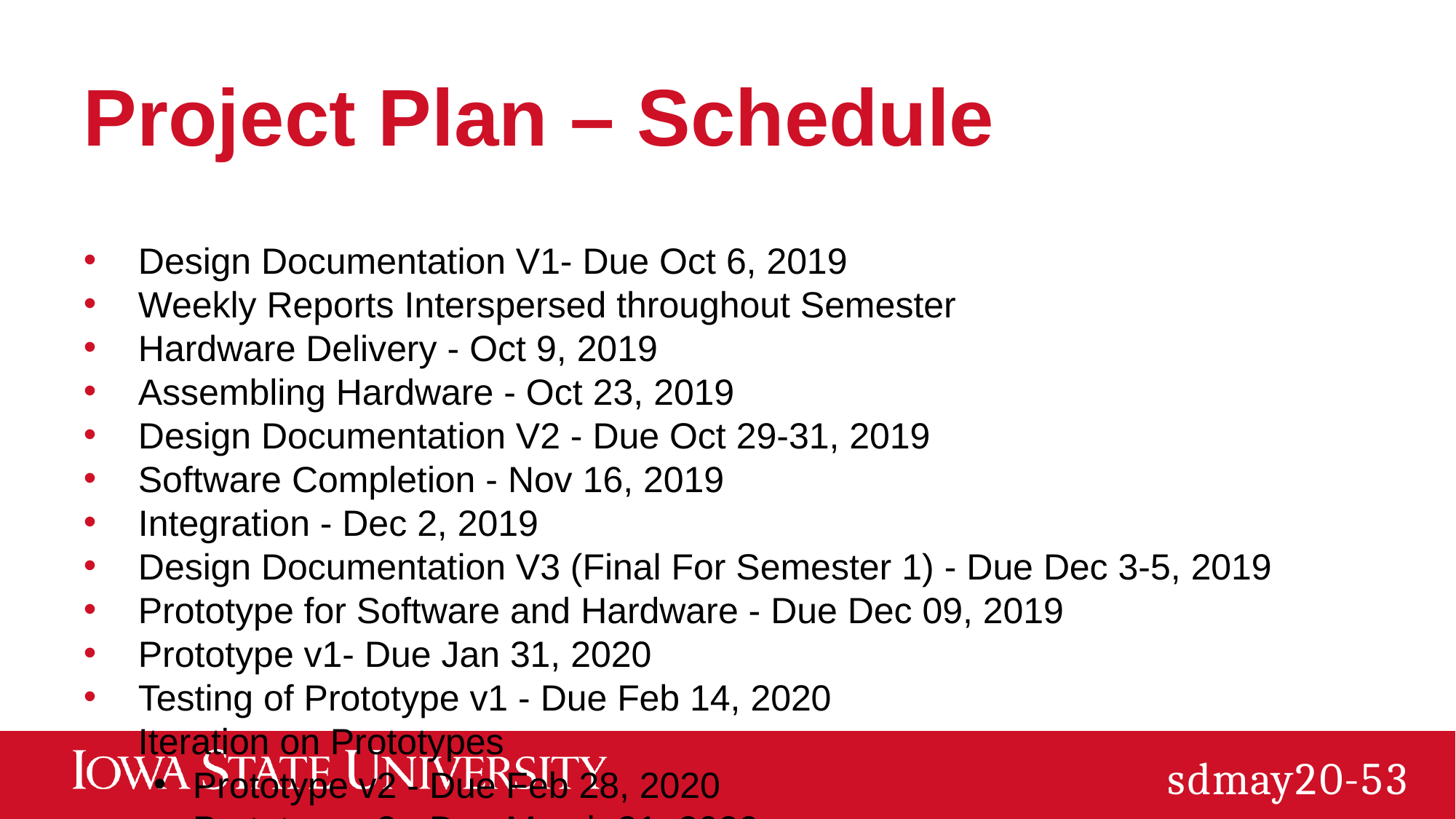

# Project Plan – Schedule

Design Documentation V1- Due Oct 6, 2019
Weekly Reports Interspersed throughout Semester
Hardware Delivery - Oct 9, 2019
Assembling Hardware - Oct 23, 2019
Design Documentation V2 - Due Oct 29-31, 2019
Software Completion - Nov 16, 2019
Integration - Dec 2, 2019
Design Documentation V3 (Final For Semester 1) - Due Dec 3-5, 2019
Prototype for Software and Hardware - Due Dec 09, 2019
Prototype v1- Due Jan 31, 2020
Testing of Prototype v1 - Due Feb 14, 2020
Iteration on Prototypes
Prototype v2 - Due Feb 28, 2020
Prototype v3 - Due March 31, 2020